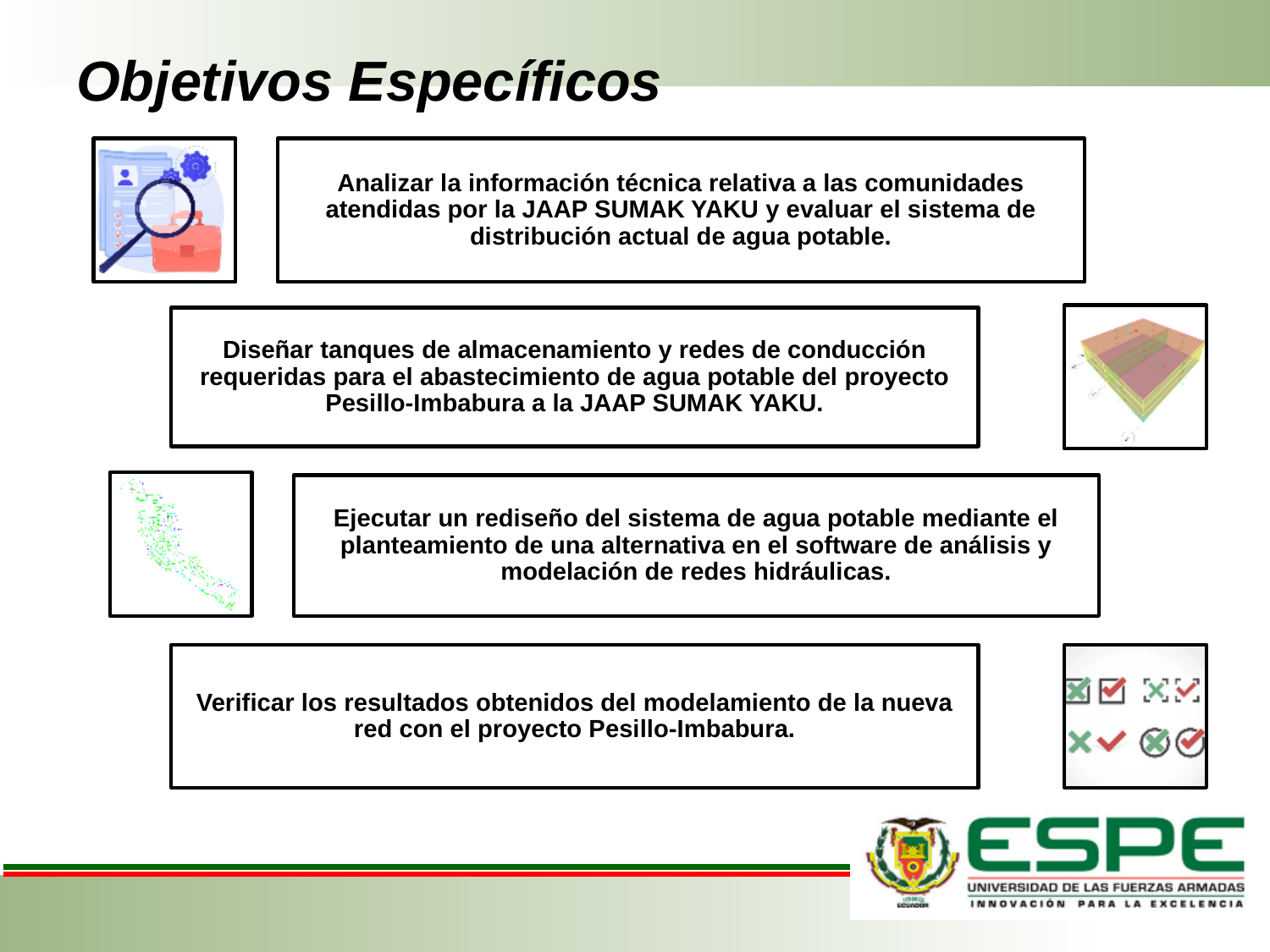

# Objetivos Específicos

Analizar la información técnica relativa a las comunidades atendidas por la JAAP SUMAK YAKU y evaluar el sistema de distribución actual de agua potable.

Diseñar tanques de almacenamiento y redes de conducción requeridas para el abastecimiento de agua potable del proyecto Pesillo-Imbabura a la JAAP SUMAK YAKU.

Ejecutar un rediseño del sistema de agua potable mediante el planteamiento de una alternativa en el software de análisis y modelación de redes hidráulicas.

Verificar los resultados obtenidos del modelamiento de la nueva red con el proyecto Pesillo-Imbabura.